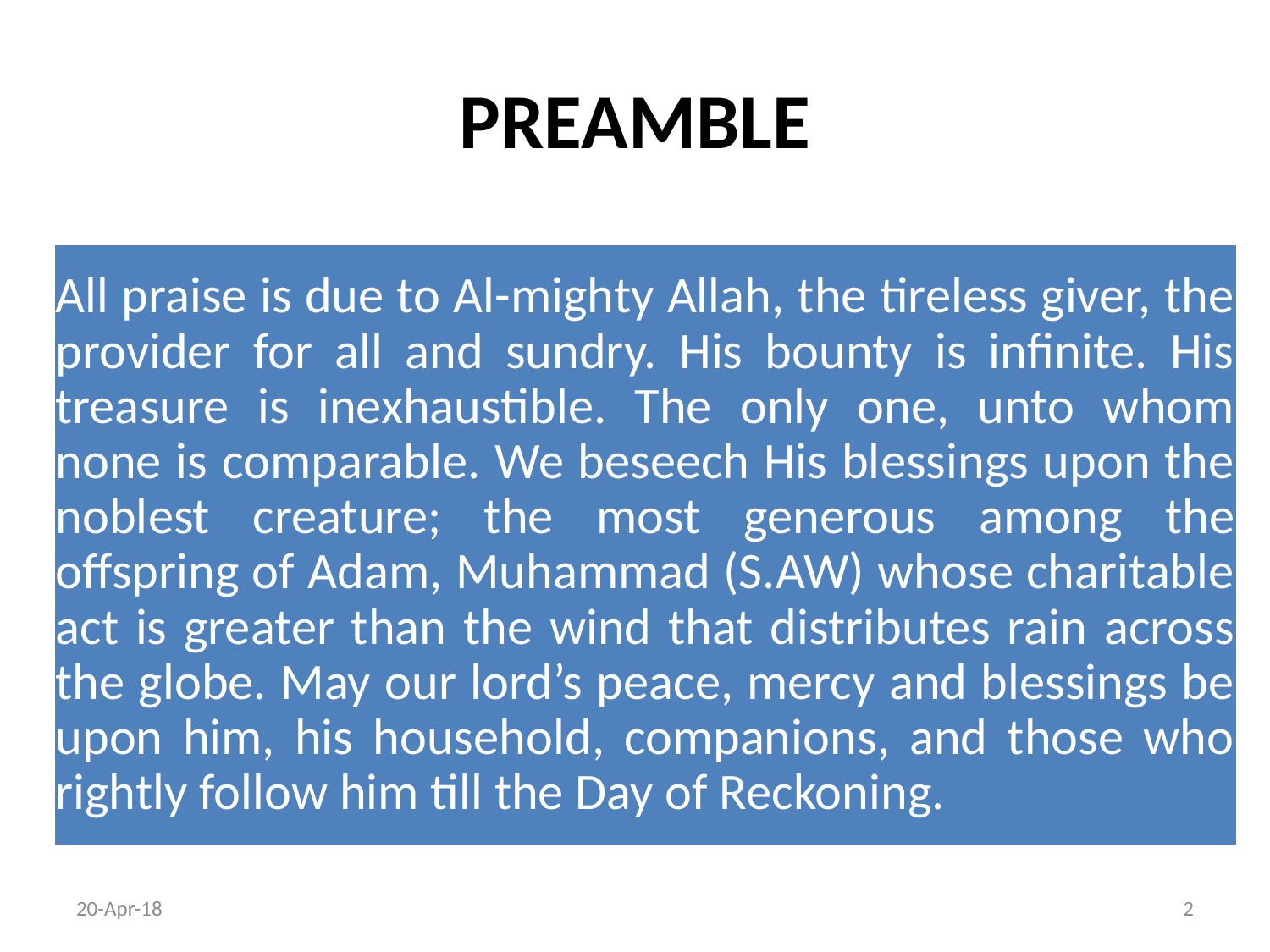

# PREAMBLE
All praise is due to Al-mighty Allah, the tireless giver, the provider for all and sundry. His bounty is infinite. His treasure is inexhaustible. The only one, unto whom none is comparable. We beseech His blessings upon the noblest creature; the most generous among the offspring of Adam, Muhammad (S.AW) whose charitable act is greater than the wind that distributes rain across the globe. May our lord’s peace, mercy and blessings be upon him, his household, companions, and those who rightly follow him till the Day of Reckoning.
20-Apr-18
2